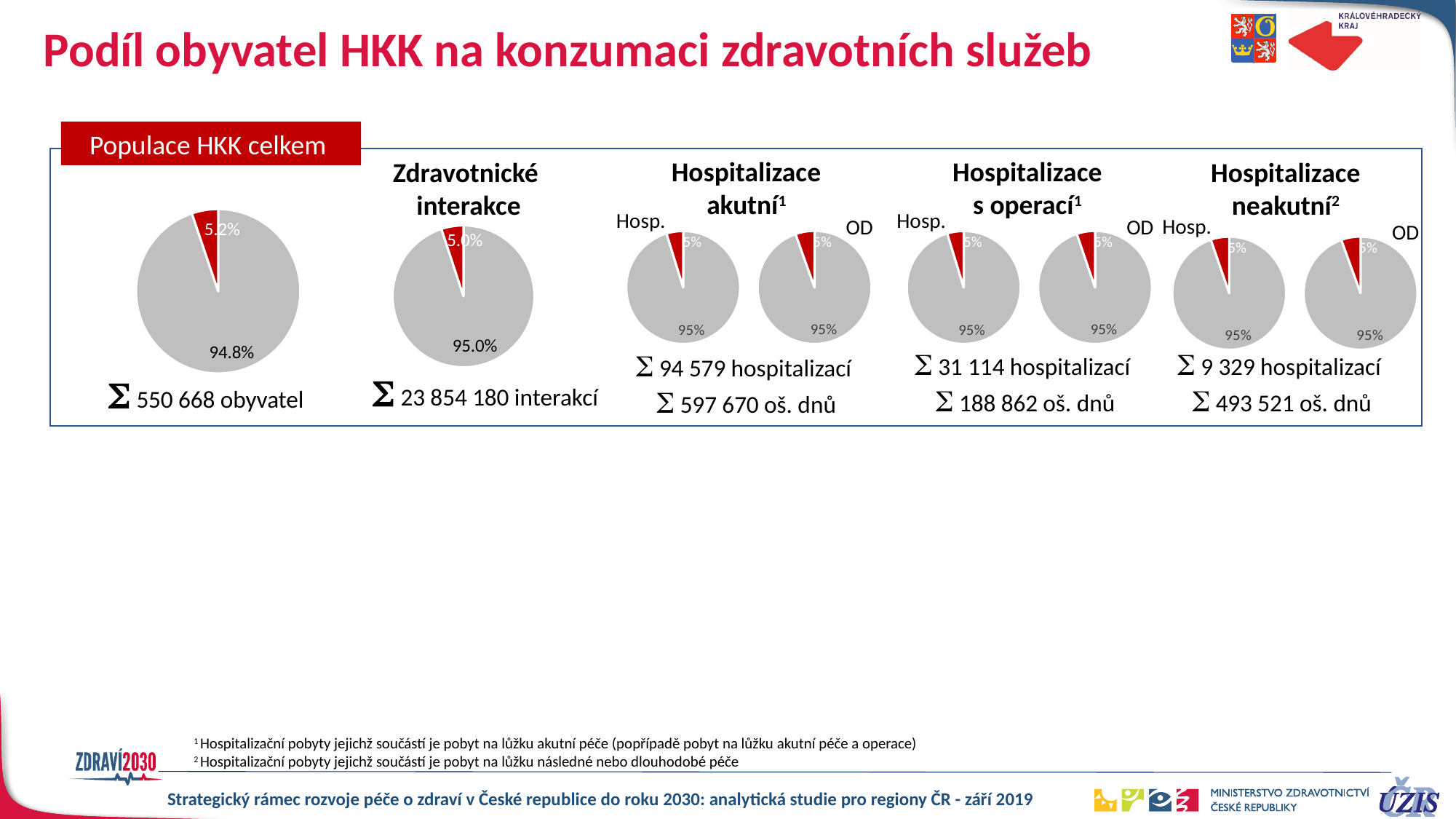

# Podíl obyvatel HKK na konzumaci zdravotních služeb
Populace HKK celkem

Hospitalizace akutní1
Hospitalizace s operací1
Zdravotnické
interakce
Hospitalizace neakutní2

### Chart

| Category | Sales |
|---|---|
| CR | 0.9481775158731578 |
| JMK | 0.05182248412684222 |

### Chart

| Category | Sales |
|---|---|
| CR | 0.9495629042812092 |
| JMK | 0.050437095718790834 |
Hosp.
Hosp.
Hosp.
OD
OD

### Chart

| Category | Sales |
|---|---|
| CR | 0.9526955281346546 |
| JMK | 0.04730447186534538 |

### Chart

| Category | Sales |
|---|---|
| CR | 0.9460697958823858 |
| JMK | 0.05393020411761418 |

### Chart

| Category | Sales |
|---|---|
| CR | 0.9533012142224624 |
| JMK | 0.04669878577753764 |

### Chart

| Category | Sales |
|---|---|
| CR | 0.9481580605182219 |
| JMK | 0.051841939481778086 |
OD

### Chart

| Category | Sales |
|---|---|
| CR | 0.9476631004942524 |
| JMK | 0.052336899505747575 |

### Chart

| Category | Sales |
|---|---|
| CR | 0.9453091304488519 |
| JMK | 0.05469086955114813 |
Σ 31 114 hospitalizací
Σ 188 862 oš. dnů
Σ 9 329 hospitalizací
Σ 493 521 oš. dnů
Σ 94 579 hospitalizací
Σ 597 670 oš. dnů
Σ 23 854 180 interakcí
Σ 550 668 obyvatel

### Chart

| Category |
|---|
1 Hospitalizační pobyty jejichž součástí je pobyt na lůžku akutní péče (popřípadě pobyt na lůžku akutní péče a operace)
2 Hospitalizační pobyty jejichž součástí je pobyt na lůžku následné nebo dlouhodobé péče